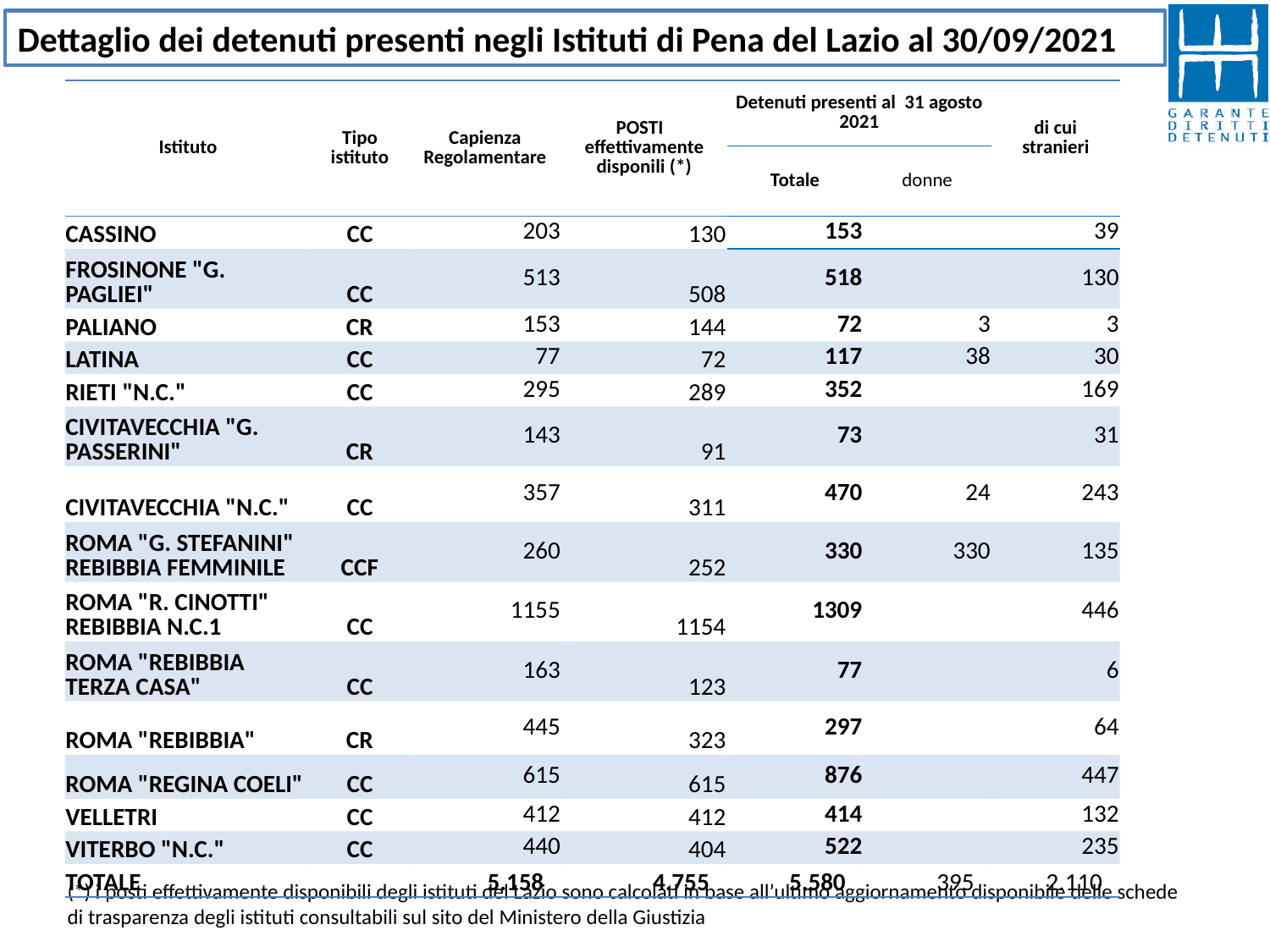

Dettaglio dei detenuti presenti negli Istituti di Pena del Lazio al 30/09/2021
| Istituto | Tipo istituto | Capienza Regolamentare | POSTI effettivamente disponili (\*) | Detenuti presenti al 31 agosto 2021 |  | di cui stranieri |
| --- | --- | --- | --- | --- | --- | --- |
|  |  |  |  | Totale | donne |  |
| CASSINO | CC | 203 | 130 | 153 |  | 39 |
| FROSINONE "G. PAGLIEI" | CC | 513 | 508 | 518 |  | 130 |
| PALIANO | CR | 153 | 144 | 72 | 3 | 3 |
| LATINA | CC | 77 | 72 | 117 | 38 | 30 |
| RIETI "N.C." | CC | 295 | 289 | 352 |  | 169 |
| CIVITAVECCHIA "G. PASSERINI" | CR | 143 | 91 | 73 |  | 31 |
| CIVITAVECCHIA "N.C." | CC | 357 | 311 | 470 | 24 | 243 |
| ROMA "G. STEFANINI" REBIBBIA FEMMINILE | CCF | 260 | 252 | 330 | 330 | 135 |
| ROMA "R. CINOTTI" REBIBBIA N.C.1 | CC | 1155 | 1154 | 1309 |  | 446 |
| ROMA "REBIBBIA TERZA CASA" | CC | 163 | 123 | 77 |  | 6 |
| ROMA "REBIBBIA" | CR | 445 | 323 | 297 |  | 64 |
| ROMA "REGINA COELI" | CC | 615 | 615 | 876 |  | 447 |
| VELLETRI | CC | 412 | 412 | 414 |  | 132 |
| VITERBO "N.C." | CC | 440 | 404 | 522 |  | 235 |
| TOTALE |  | 5.158 | 4.755 | 5.580 | 395 | 2.110 |
(*) i posti effettivamente disponibili degli istituti del Lazio sono calcolati in base all’ultimo aggiornamento disponibile delle schede di trasparenza degli istituti consultabili sul sito del Ministero della Giustizia